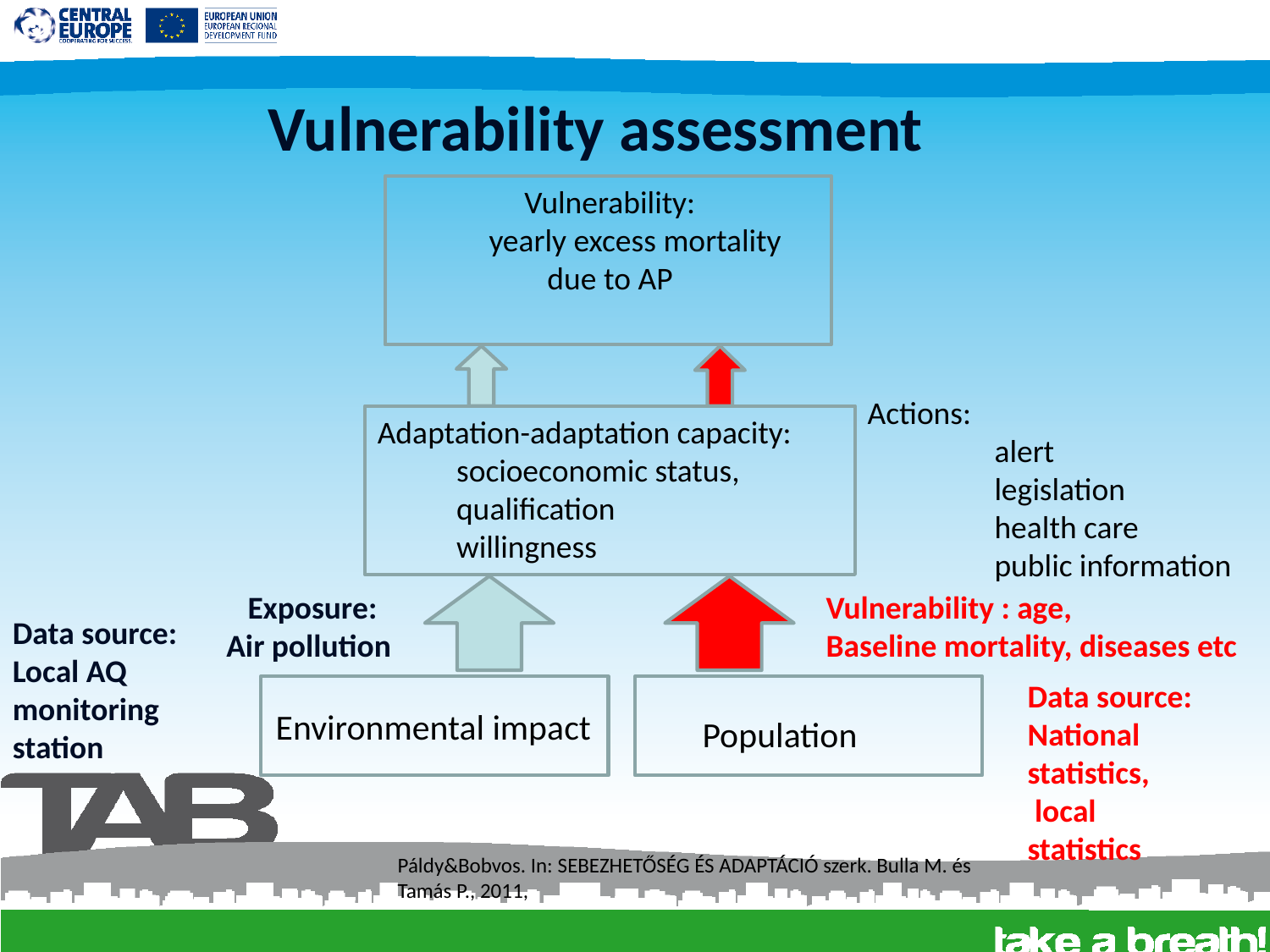

Vulnerability assessment

Vulnerability:
       yearly excess mortality due to AP

Actions:
	alert
	legislation
	health care
	public information
Adaptation-adaptation capacity:
           socioeconomic status,
           qualification
           willingness

Exposure:
Air pollution
Vulnerability : age,
Baseline mortality, diseases etc
Data source:
Local AQ monitoring station
Data source:
National statistics,
 local statistics

Environmental impact
Population
Páldy&Bobvos. In: SEBEZHETŐSÉG ÉS ADAPTÁCIÓ szerk. Bulla M. és Tamás P., 2011,